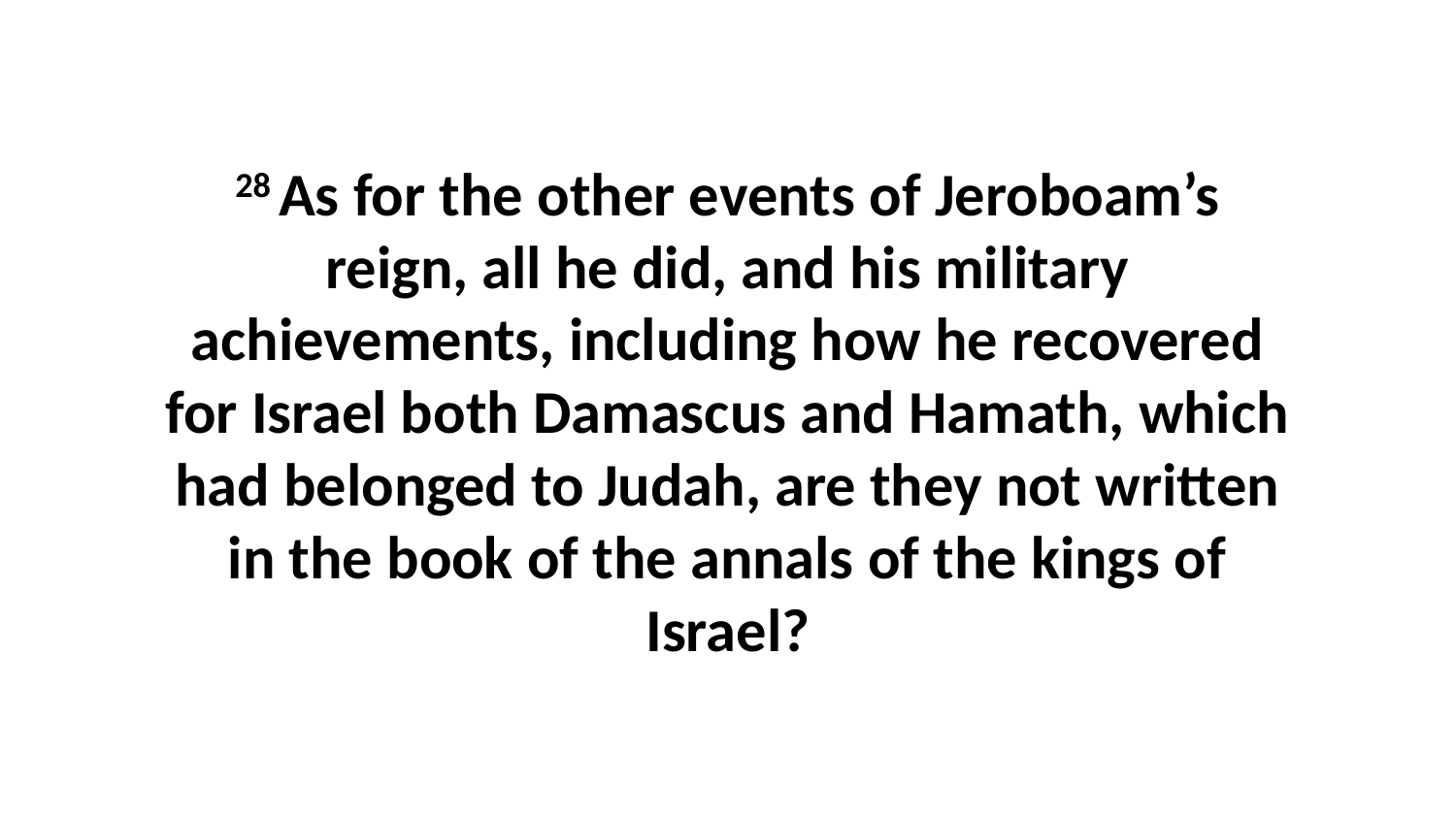

28 As for the other events of Jeroboam’s reign, all he did, and his military achievements, including how he recovered for Israel both Damascus and Hamath, which had belonged to Judah, are they not written in the book of the annals of the kings of Israel?